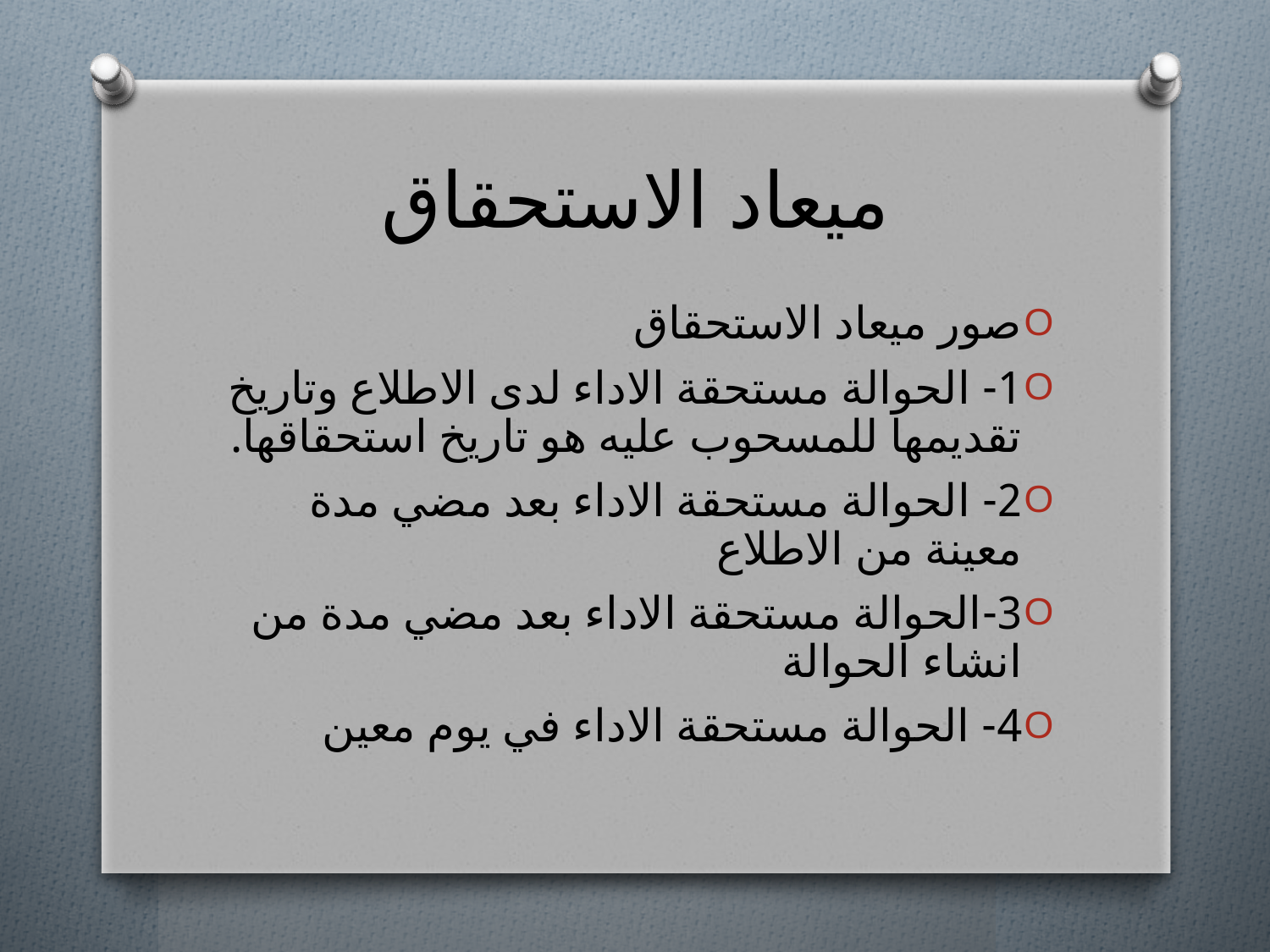

# ميعاد الاستحقاق
صور ميعاد الاستحقاق
1- الحوالة مستحقة الاداء لدى الاطلاع وتاريخ تقديمها للمسحوب عليه هو تاريخ استحقاقها.
2- الحوالة مستحقة الاداء بعد مضي مدة معينة من الاطلاع
3-الحوالة مستحقة الاداء بعد مضي مدة من انشاء الحوالة
4- الحوالة مستحقة الاداء في يوم معين